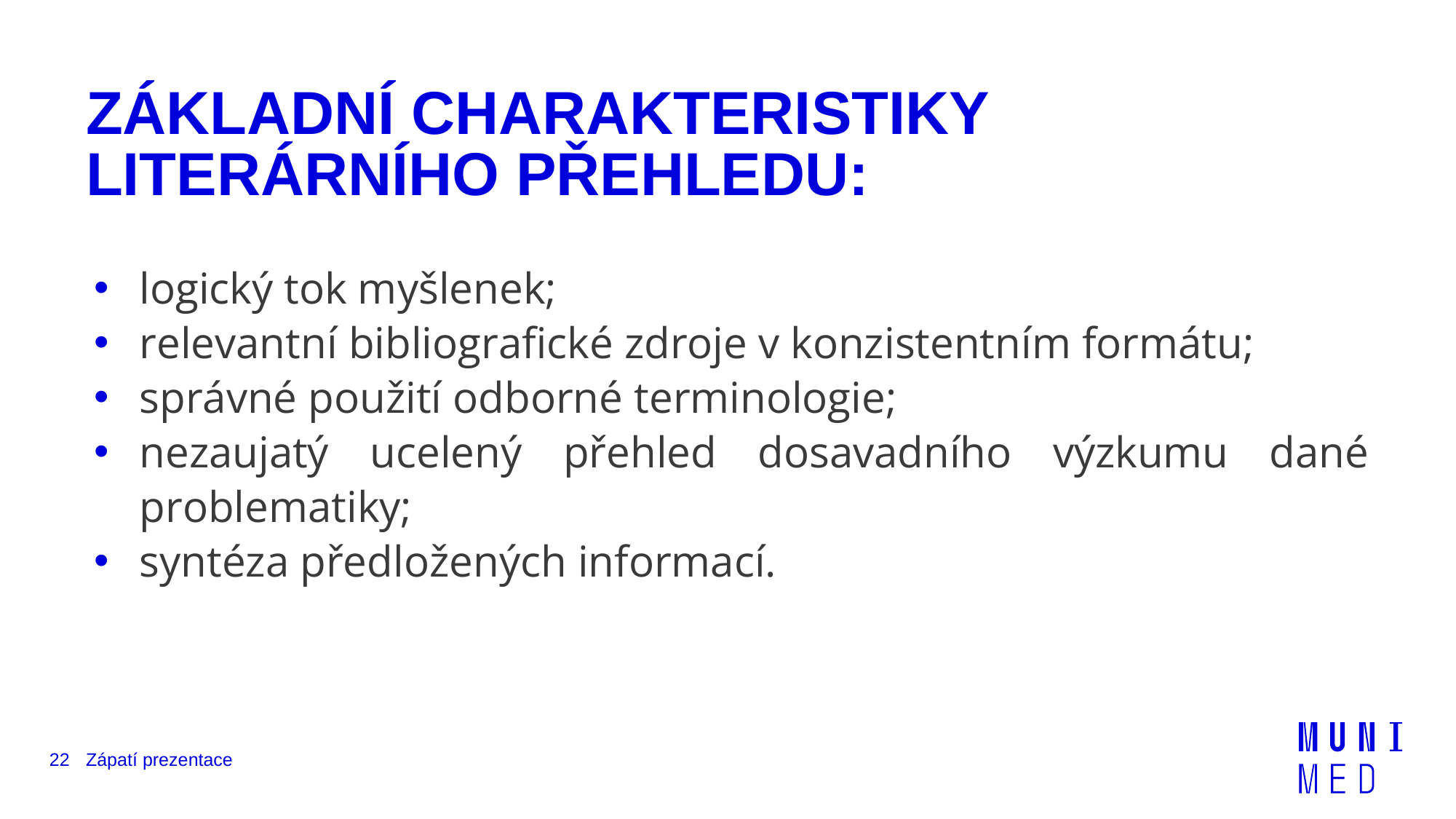

# ZÁKLADNÍ CHARAKTERISTIKY LITERÁRNÍHO PŘEHLEDU:
logický tok myšlenek;
relevantní bibliografické zdroje v konzistentním formátu;
správné použití odborné terminologie;
nezaujatý ucelený přehled dosavadního výzkumu dané problematiky;
syntéza předložených informací.

22
Zápatí prezentace